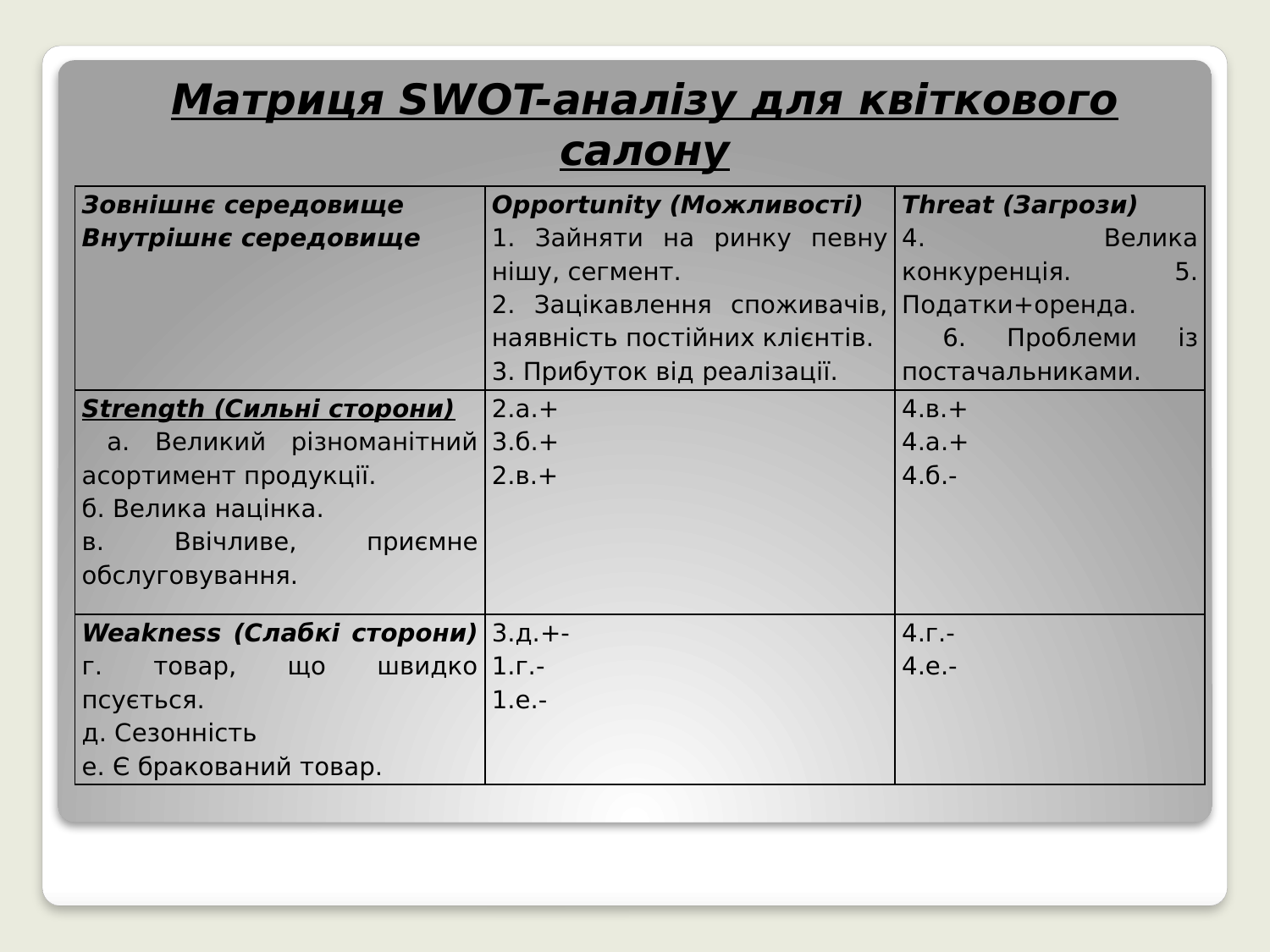

Матриця SWOT-аналізу для квіткового салону

| Зовнішнє середовище Внутрішнє середовище | Opportunity (Можливості) 1. Зайняти на ринку певну нішу, сегмент. 2. Зацікавлення споживачів, наявність постійних клієнтів. 3. Прибуток від реалізації. | Threat (Загрози) 4. Велика конкуренція. 5. Податки+оренда. 6. Проблеми із постачальниками. |
| --- | --- | --- |
| Strength (Сильні сторони) а. Великий різноманітний асортимент продукції. б. Велика націнка. в. Ввічливе, приємне обслуговування. | 2.а.+ 3.б.+ 2.в.+ | 4.в.+ 4.а.+ 4.б.- |
| Weakness (Слабкі сторони) г. товар, що швидко псується. д. Сезонність е. Є бракований товар. | 3.д.+- 1.г.- 1.е.- | 4.г.- 4.е.- |